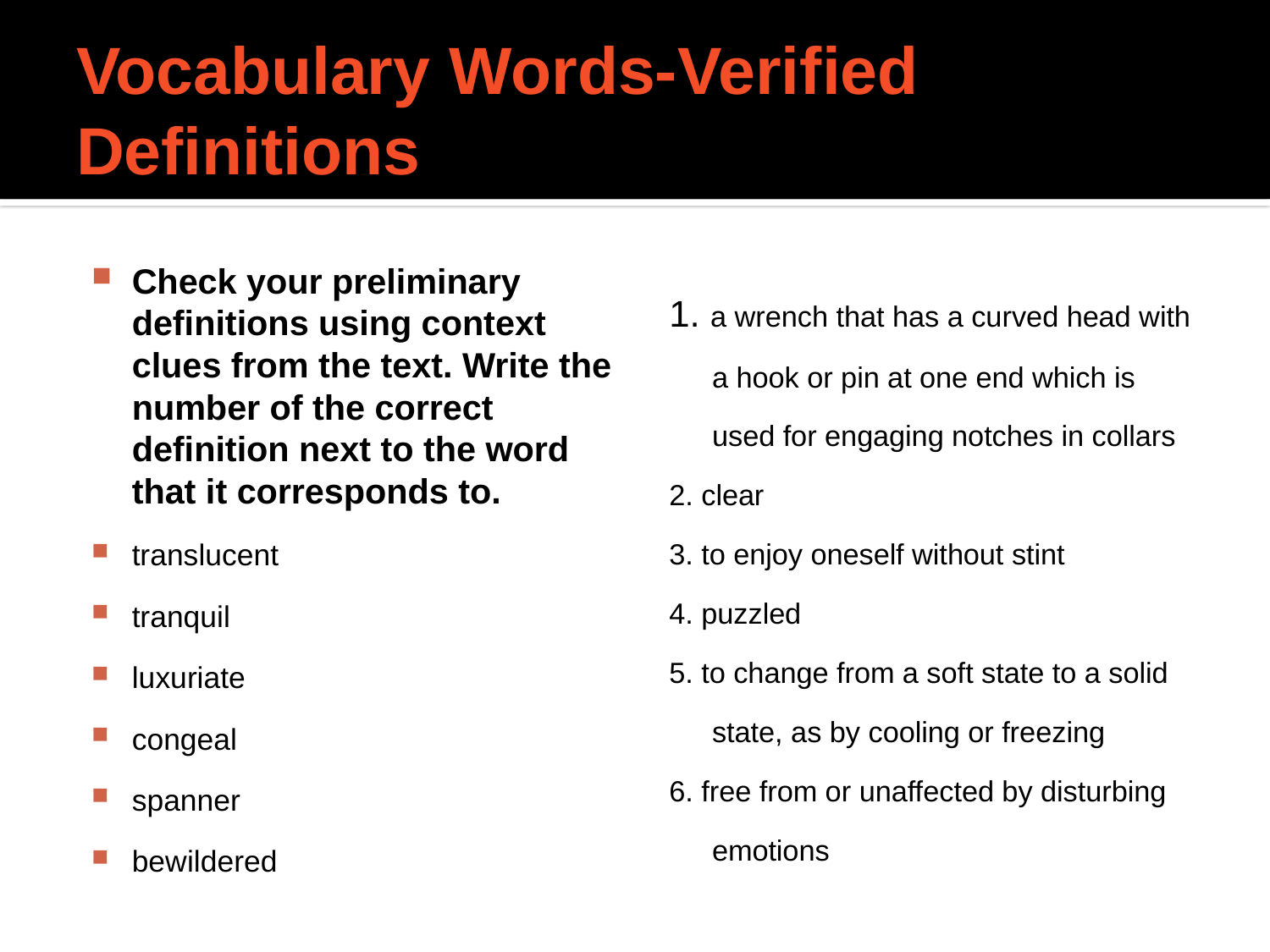

# Vocabulary Words-Verified Definitions
Check your preliminary definitions using context clues from the text. Write the number of the correct definition next to the word that it corresponds to.
translucent
tranquil
luxuriate
congeal
spanner
bewildered
1. a wrench that has a curved head with a hook or pin at one end which is used for engaging notches in collars
2. clear
3. to enjoy oneself without stint
4. puzzled
5. to change from a soft state to a solid state, as by cooling or freezing
6. free from or unaffected by disturbing emotions